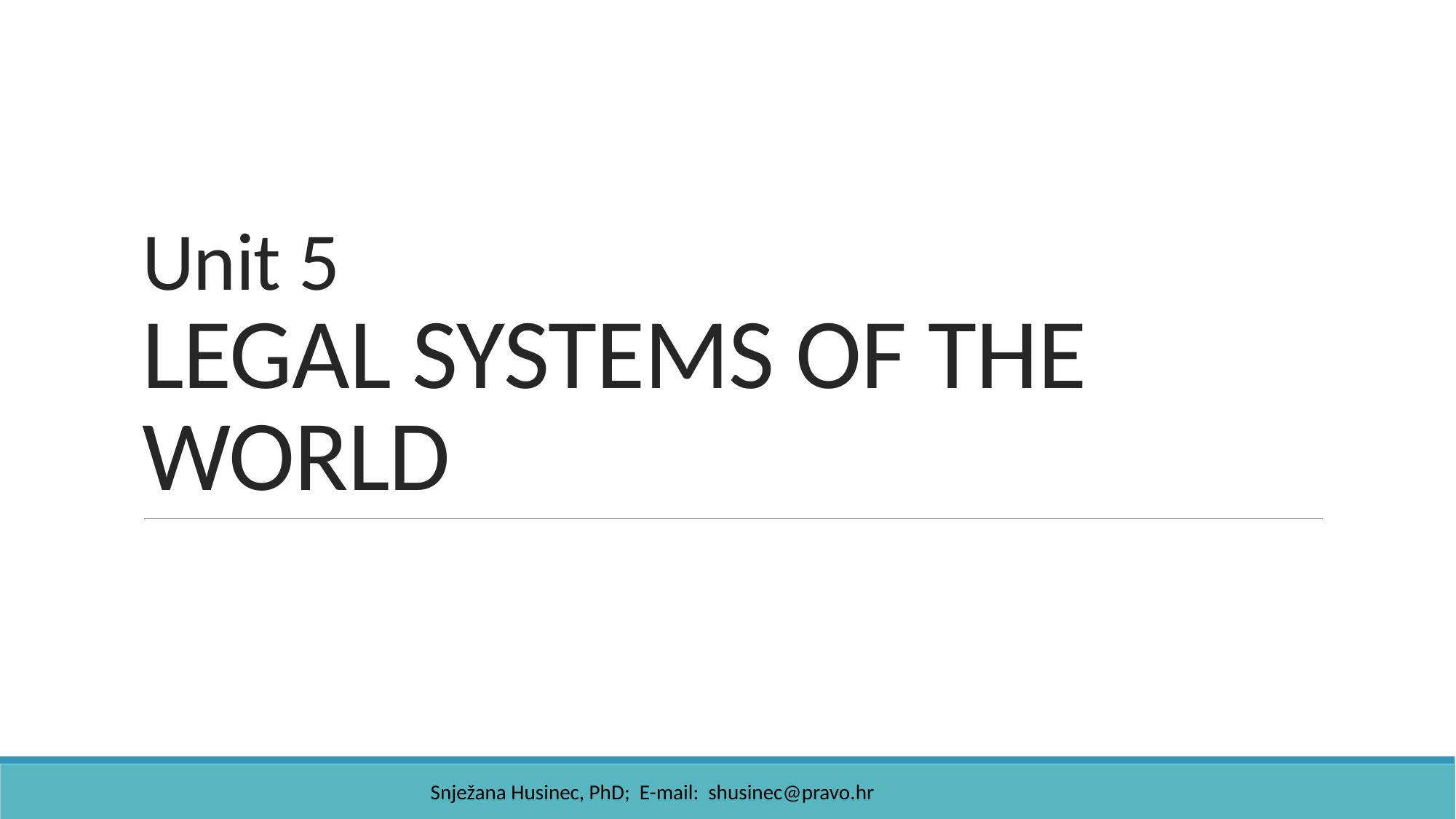

# Unit 5 LEGAL SYSTEMS OF THE WORLD

Snježana Husinec, PhD;  E-mail:  shusinec@pravo.hr